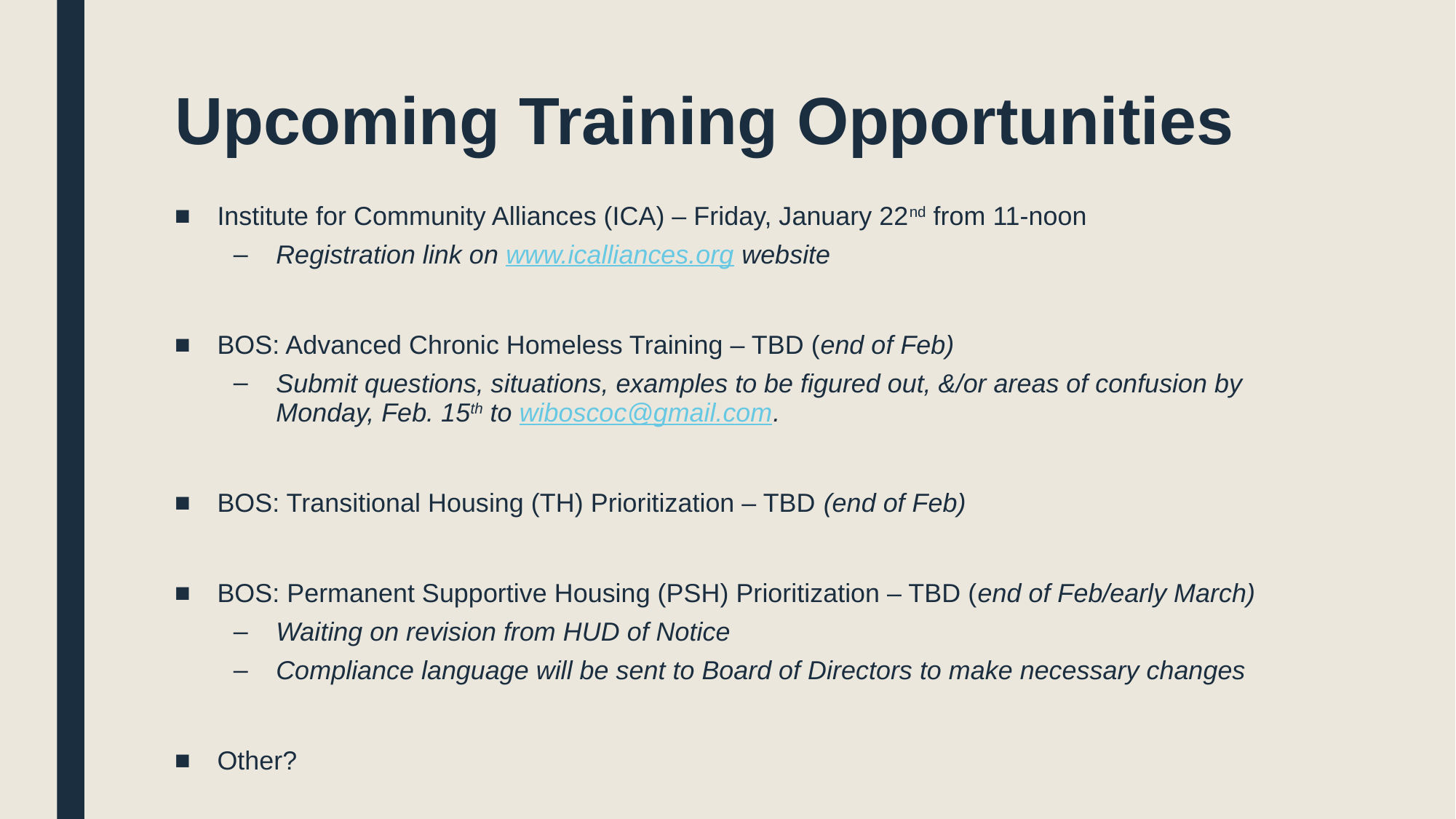

# Upcoming Training Opportunities
Institute for Community Alliances (ICA) – Friday, January 22nd from 11-noon
Registration link on www.icalliances.org website

BOS: Advanced Chronic Homeless Training – TBD (end of Feb)
Submit questions, situations, examples to be figured out, &/or areas of confusion by Monday, Feb. 15th to wiboscoc@gmail.com.

BOS: Transitional Housing (TH) Prioritization – TBD (end of Feb)

BOS: Permanent Supportive Housing (PSH) Prioritization – TBD (end of Feb/early March)
Waiting on revision from HUD of Notice
Compliance language will be sent to Board of Directors to make necessary changes

Other?